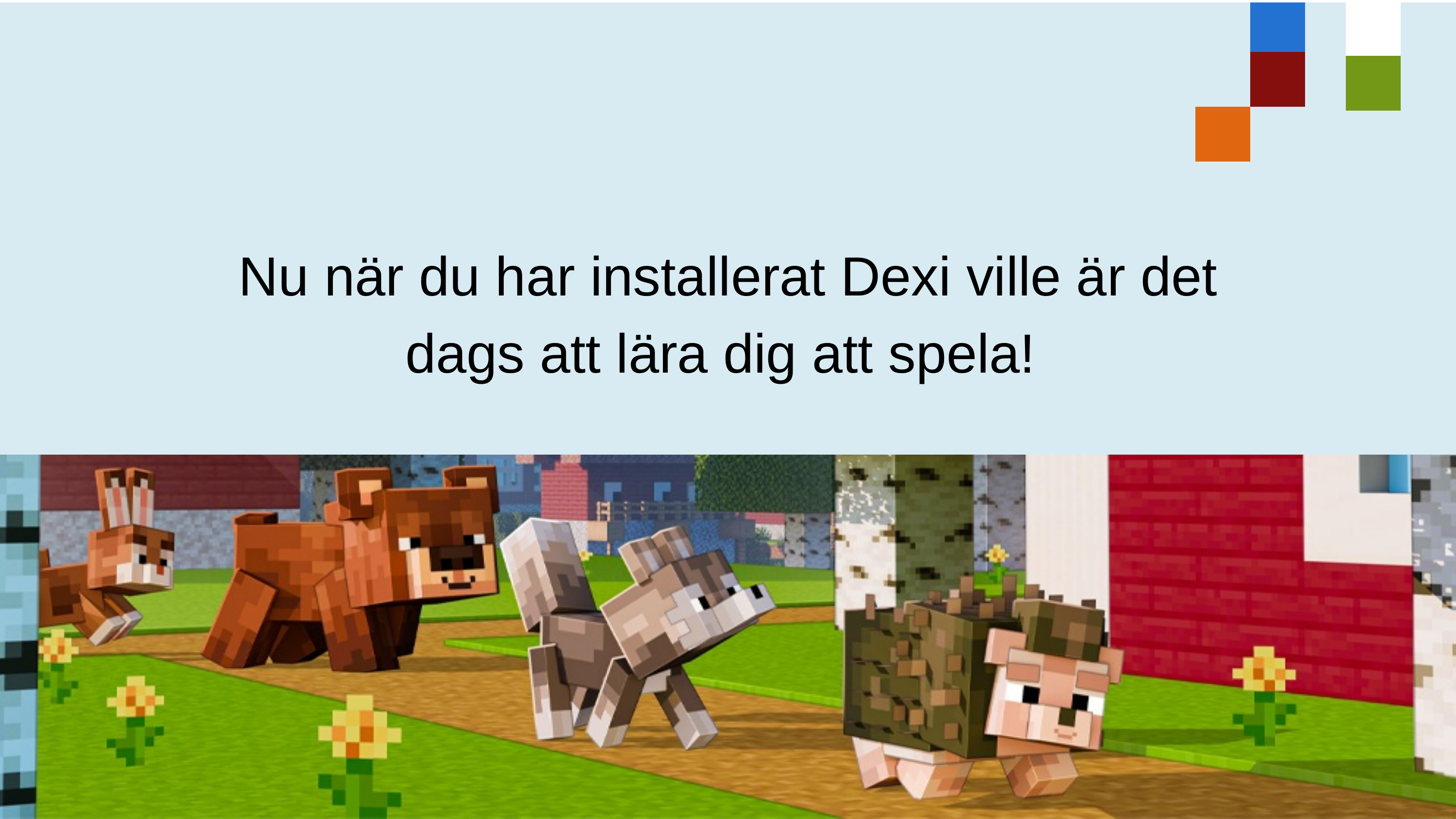

Nu när du har installerat Dexi ville är det dags att lära dig att spela!